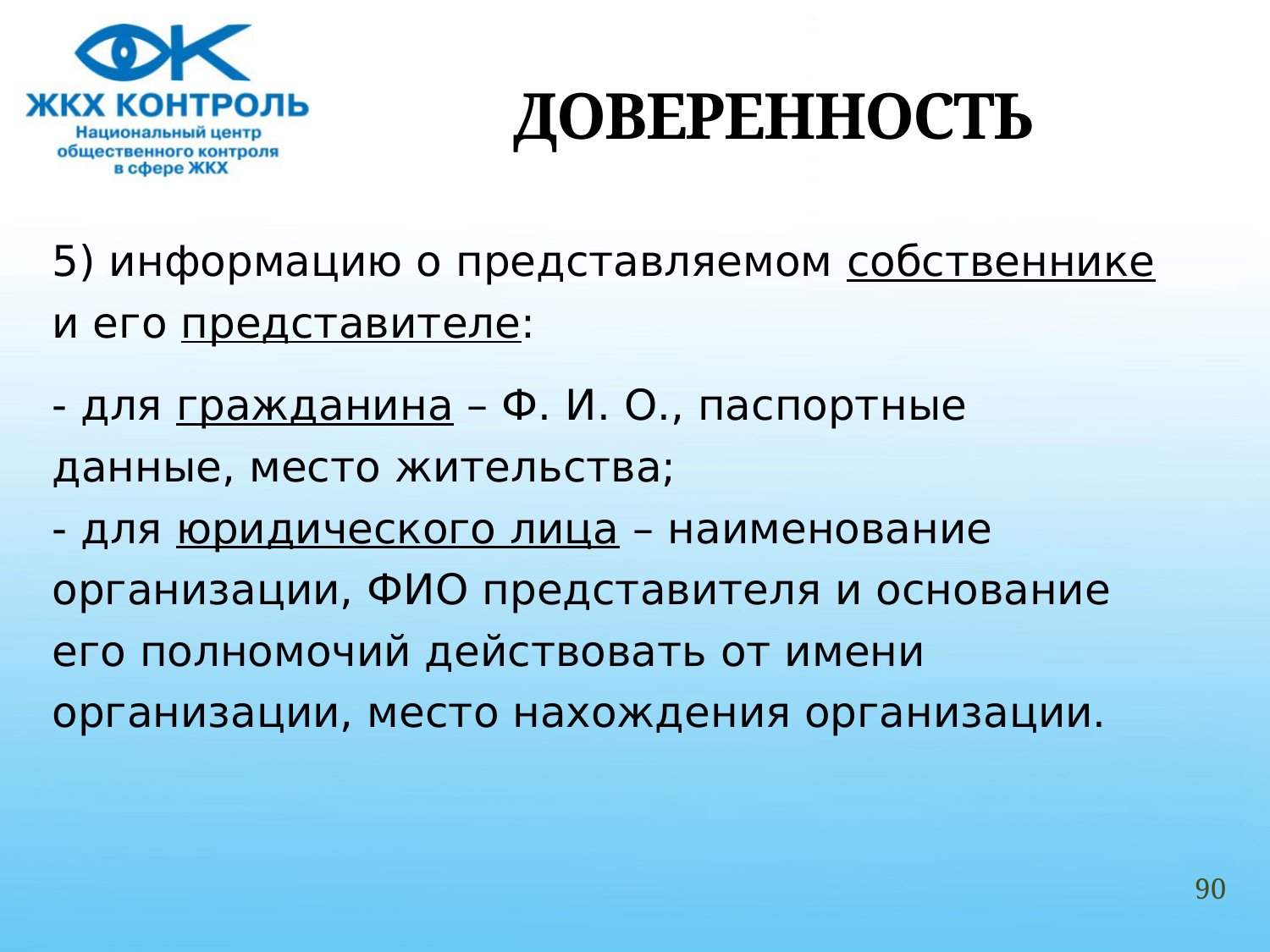

# ДОВЕРЕННОСТЬ
5) информацию о представляемом собственнике
и его представителе:
- для гражданина – Ф. И. О., паспортные
данные, место жительства;
- для юридического лица – наименование
организации, ФИО представителя и основание
его полномочий действовать от имени
организации, место нахождения организации.

90